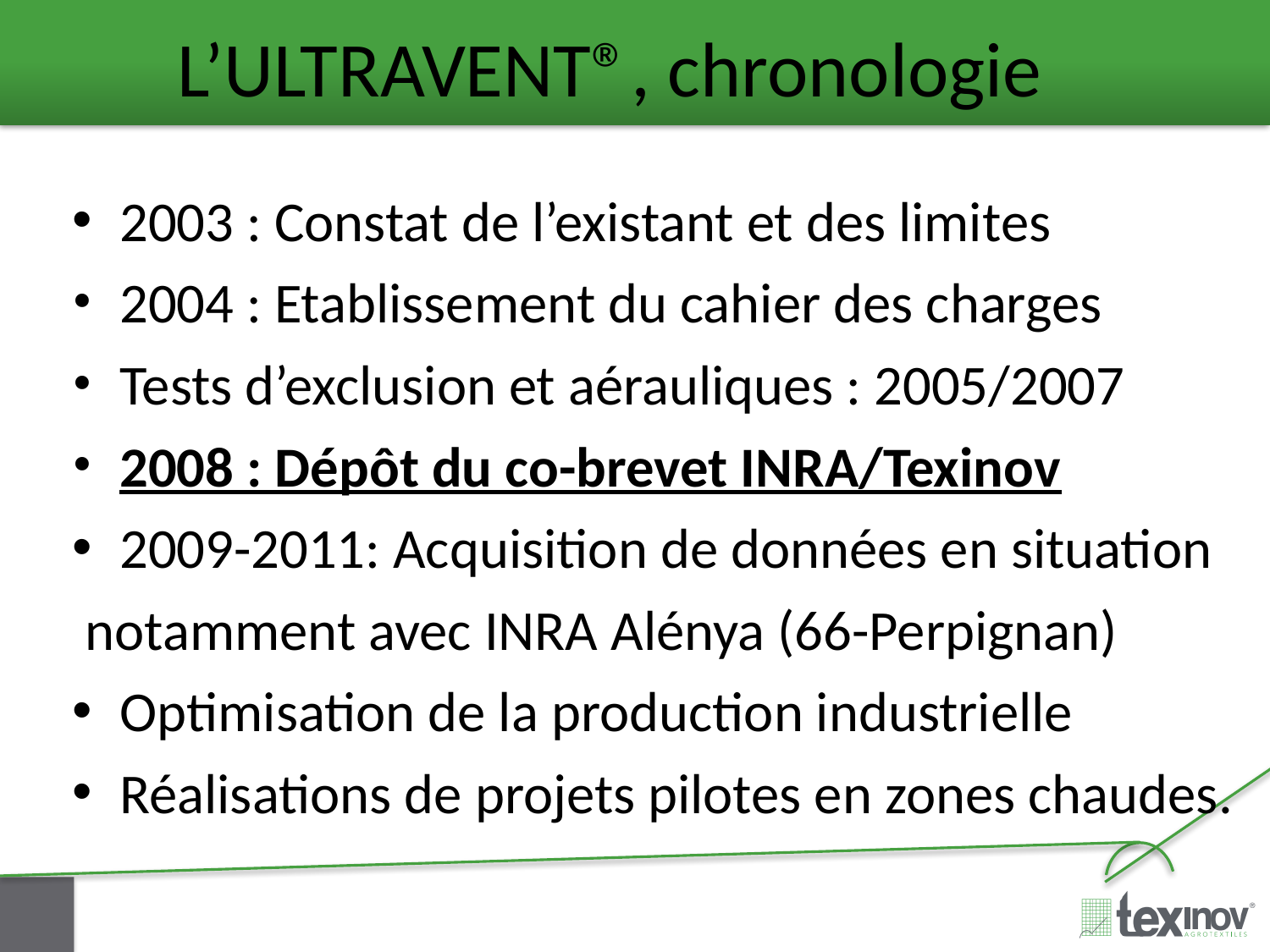

L’ULTRAVENT®, chronologie
2003 : Constat de l’existant et des limites
2004 : Etablissement du cahier des charges
Tests d’exclusion et aérauliques : 2005/2007
2008 : Dépôt du co-brevet INRA/Texinov
2009-2011: Acquisition de données en situation
 notamment avec INRA Alénya (66-Perpignan)
Optimisation de la production industrielle
Réalisations de projets pilotes en zones chaudes.